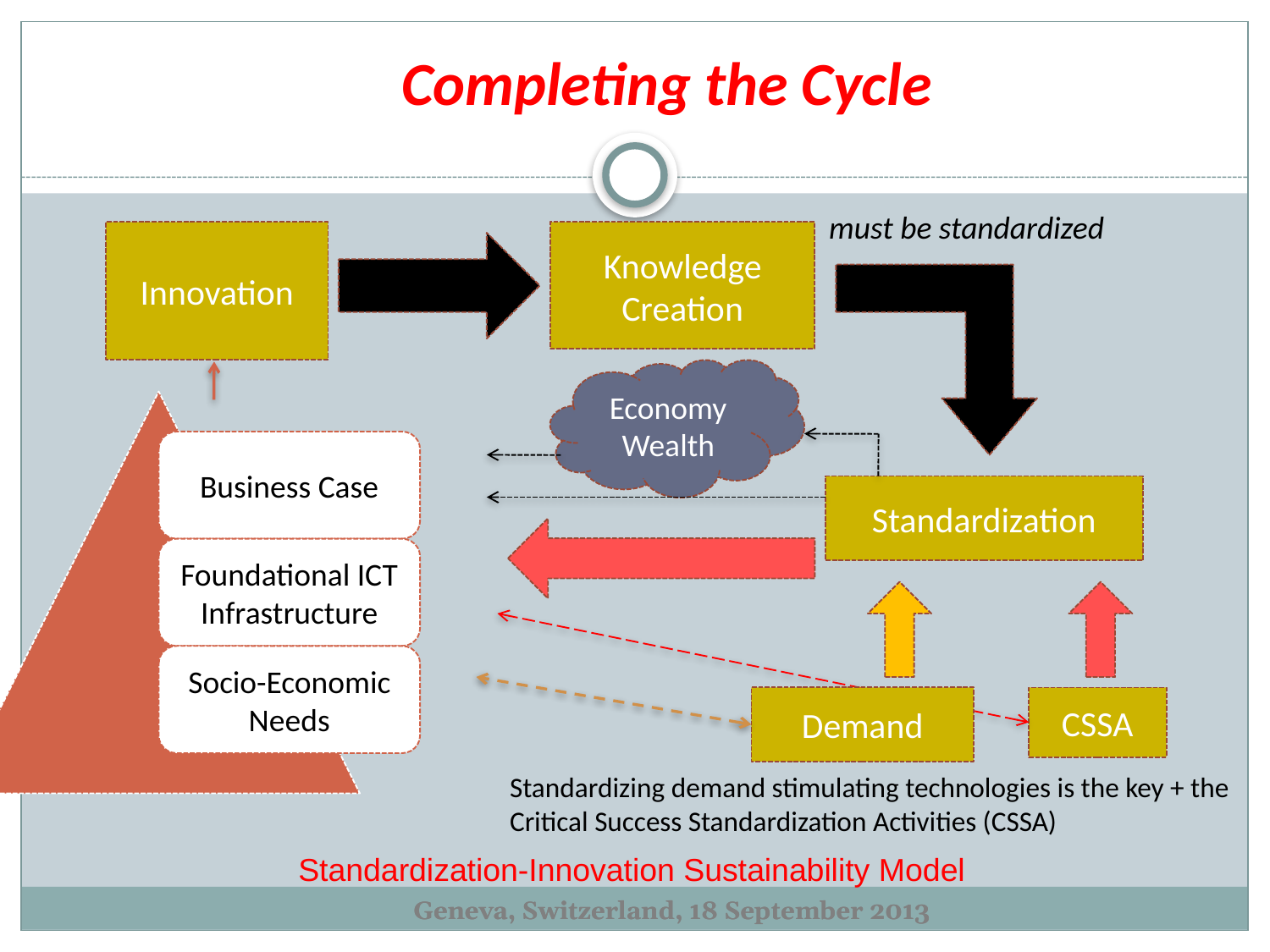

# Completing the Cycle
must be standardized
Innovation
Knowledge Creation

Economy Wealth
Business Case
Foundational ICT Infrastructure
Socio-Economic Needs
Standardization

Demand
CSSA
Standardizing demand stimulating technologies is the key + the Critical Success Standardization Activities (CSSA)
Standardization-Innovation Sustainability Model